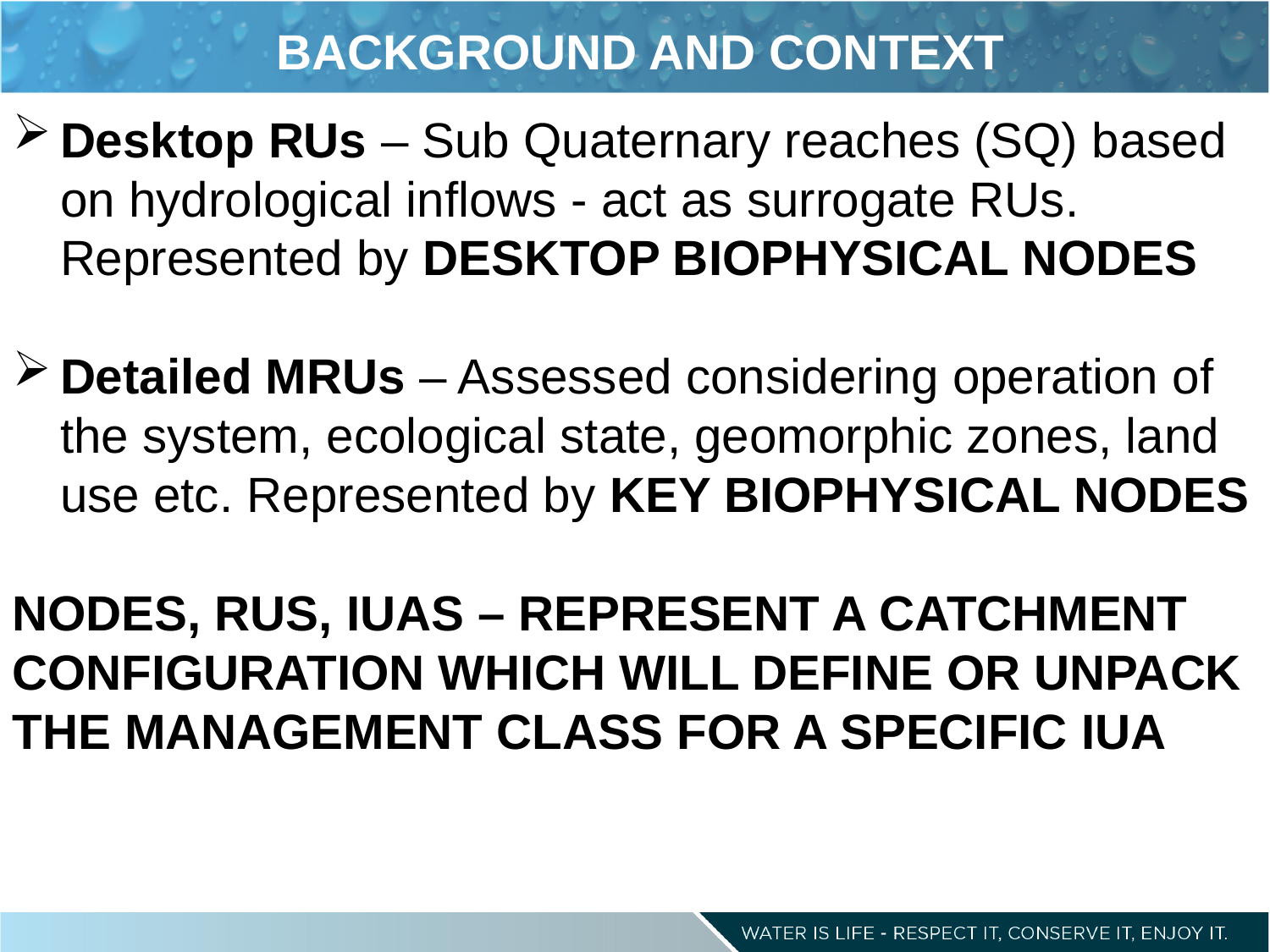

BACKGROUND AND CONTEXT
Desktop RUs – Sub Quaternary reaches (SQ) based on hydrological inflows - act as surrogate RUs. Represented by DESKTOP BIOPHYSICAL NODES

Detailed MRUs – Assessed considering operation of the system, ecological state, geomorphic zones, land use etc. Represented by KEY BIOPHYSICAL NODES

NODES, RUS, IUAS – REPRESENT A CATCHMENT CONFIGURATION WHICH WILL DEFINE OR UNPACK THE MANAGEMENT CLASS FOR A SPECIFIC IUA